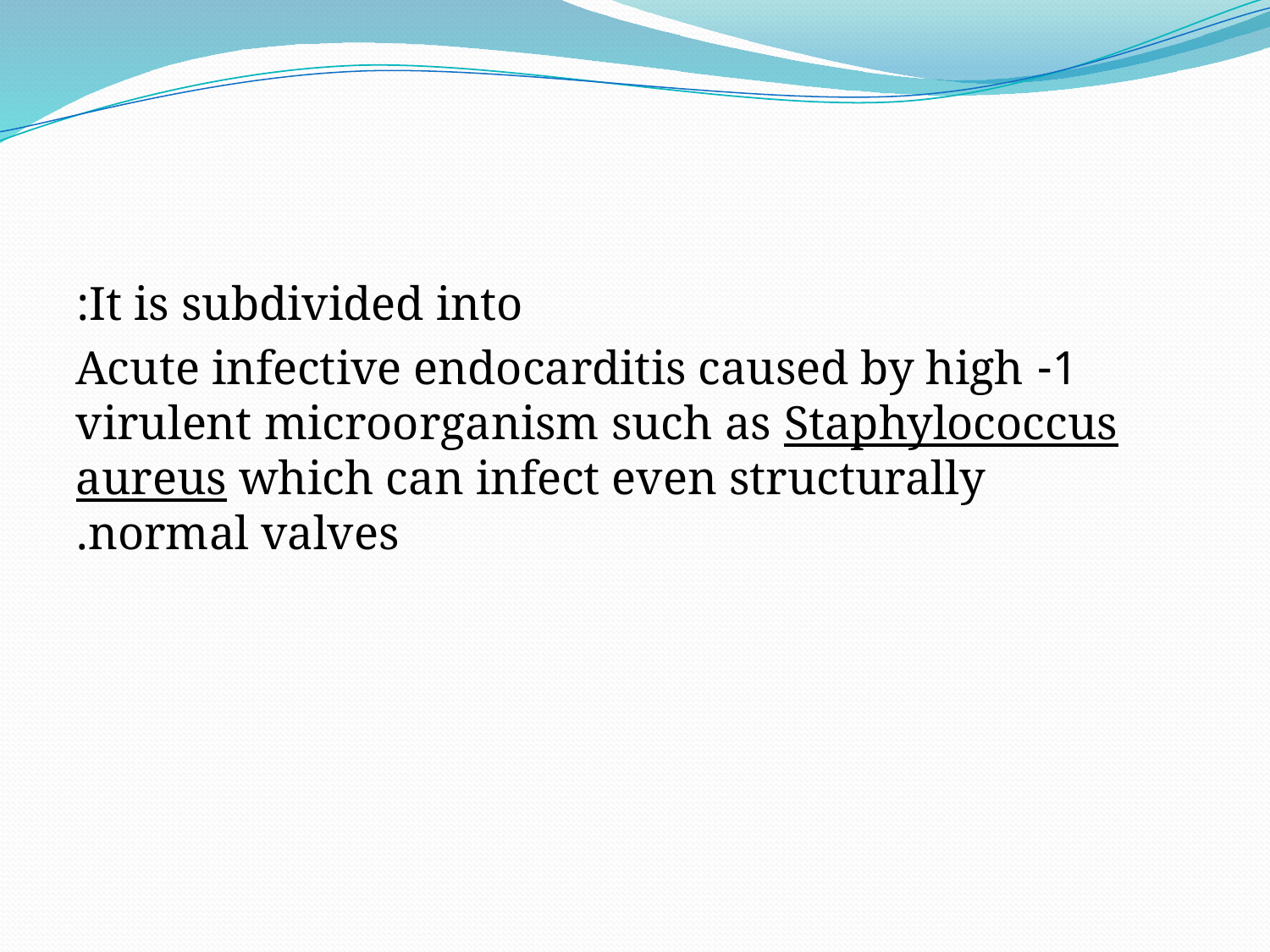

#
It is subdivided into:
1- Acute infective endocarditis caused by high virulent microorganism such as Staphylococcus aureus which can infect even structurally normal valves.